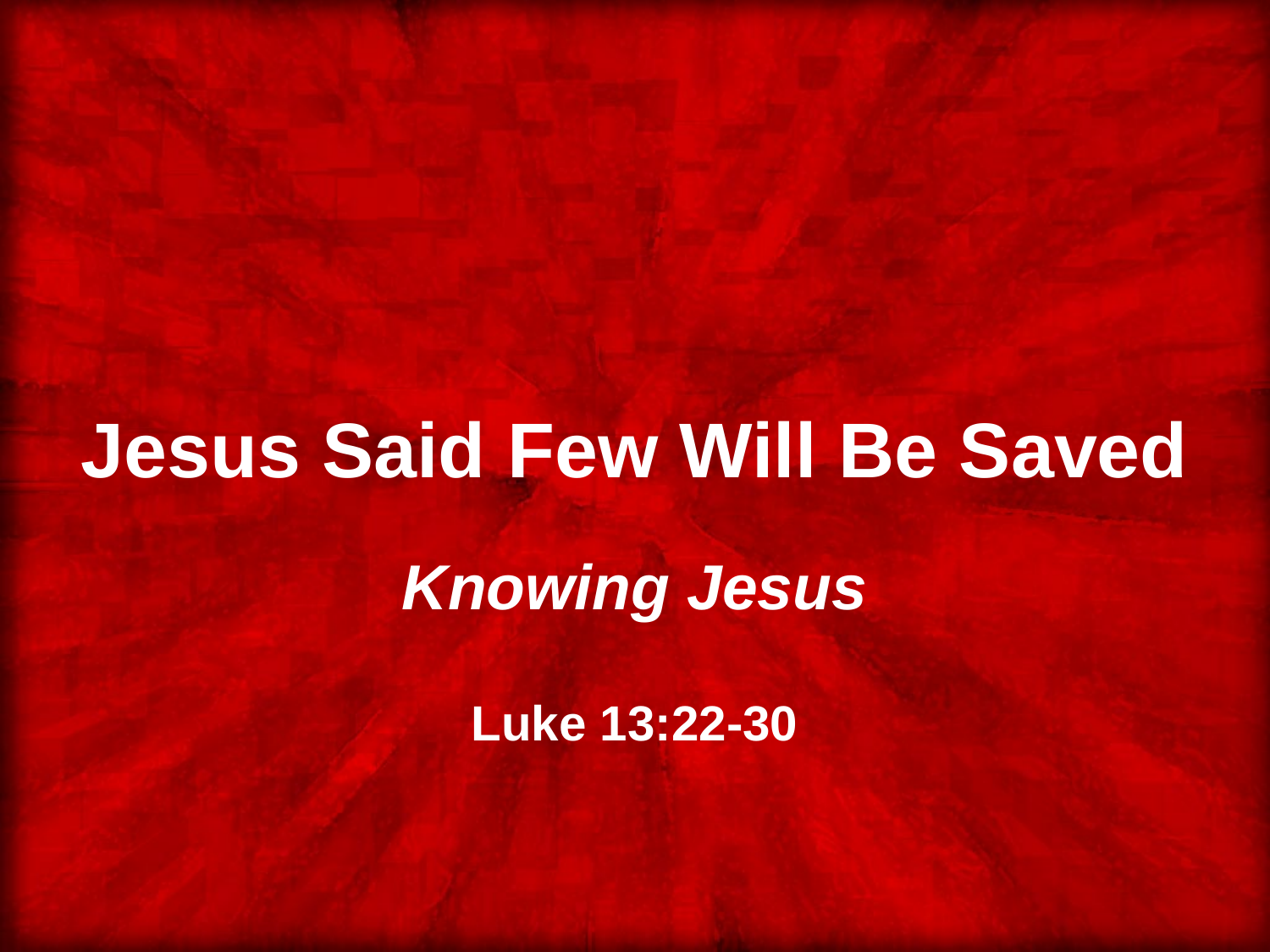

# Jesus Said Few Will Be Saved
Knowing Jesus

Luke 13:22-30